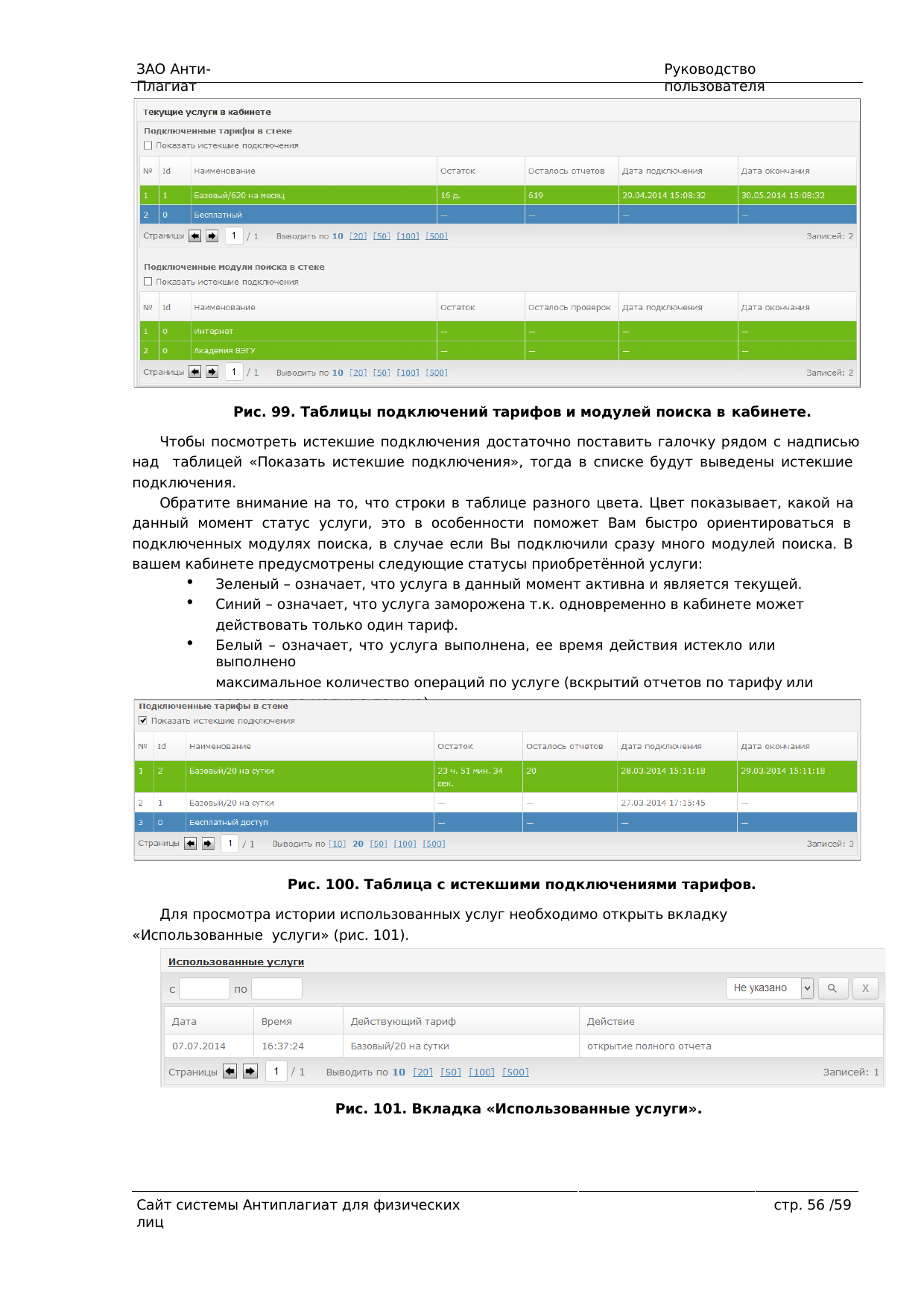

ЗАО Анти-Плагиат
Руководство пользователя

Рис. 99. Таблицы подключений тарифов и модулей поиска в кабинете.
Чтобы посмотреть истекшие подключения достаточно поставить галочку рядом с надписью над  таблицей «Показать истекшие подключения», тогда в списке будут выведены истекшие  подключения.
Обратите внимание на то, что строки в таблице разного цвета. Цвет показывает, какой на  данный момент статус услуги, это в особенности поможет Вам быстро ориентироваться в  подключенных модулях поиска, в случае если Вы подключили сразу много модулей поиска. В  вашем кабинете предусмотрены следующие статусы приобретённой услуги:
Зеленый – означает, что услуга в данный момент активна и является текущей.
Синий – означает, что услуга заморожена т.к. одновременно в кабинете может  действовать только один тариф.
Белый – означает, что услуга выполнена, ее время действия истекло или выполнено
максимальное количество операций по услуге (вскрытий отчетов по тарифу или  проверок по модулю поиска).

Рис. 100. Таблица с истекшими подключениями тарифов.
Для просмотра истории использованных услуг необходимо открыть вкладку «Использованные  услуги» (рис. 101).

Рис. 101. Вкладка «Использованные услуги».

Сайт системы Антиплагиат для физических лиц
стр. 56 /59